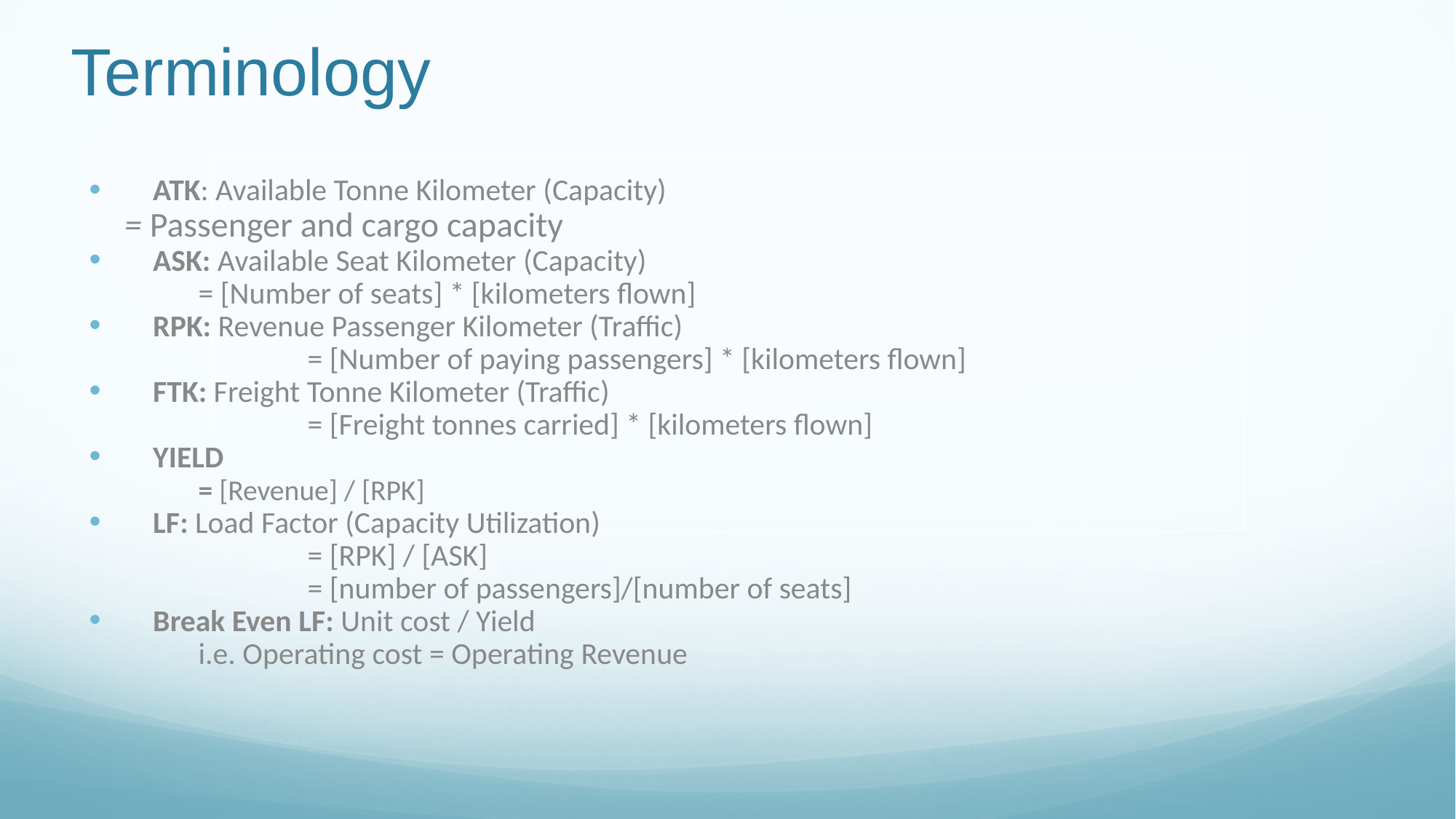

# Terminology
ATK: Available Tonne Kilometer (Capacity)
	= Passenger and cargo capacity
ASK: Available Seat Kilometer (Capacity)
	= [Number of seats] * [kilometers flown]
RPK: Revenue Passenger Kilometer (Traffic)
		= [Number of paying passengers] * [kilometers flown]
FTK: Freight Tonne Kilometer (Traffic)
		= [Freight tonnes carried] * [kilometers flown]
YIELD
	= [Revenue] / [RPK]
LF: Load Factor (Capacity Utilization)
		= [RPK] / [ASK]
		= [number of passengers]/[number of seats]
Break Even LF: Unit cost / Yield
	i.e. Operating cost = Operating Revenue